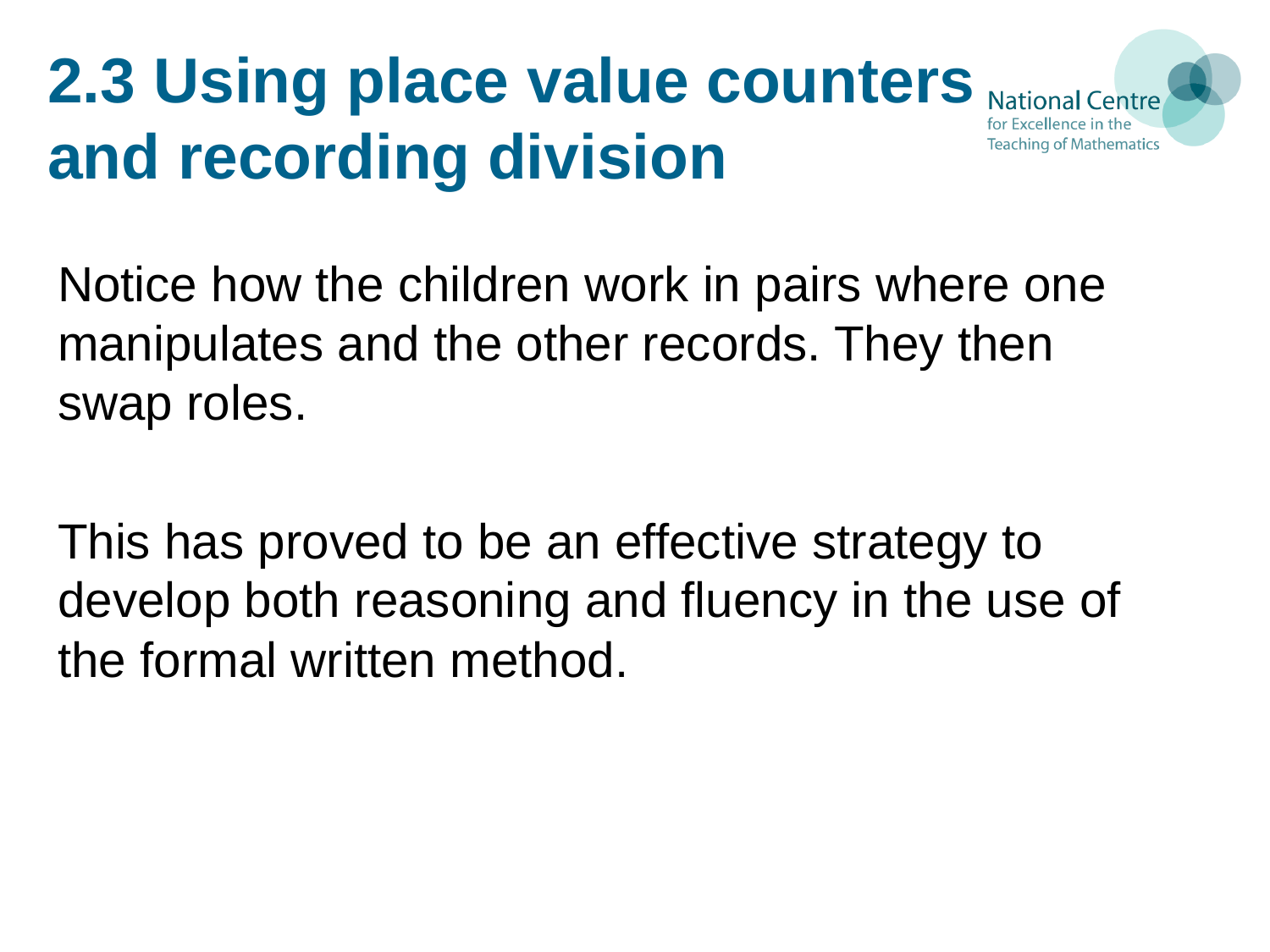

# 2.3 Using place value counters and recording division
Notice how the children work in pairs where one manipulates and the other records. They then swap roles.

This has proved to be an effective strategy to develop both reasoning and fluency in the use of the formal written method.